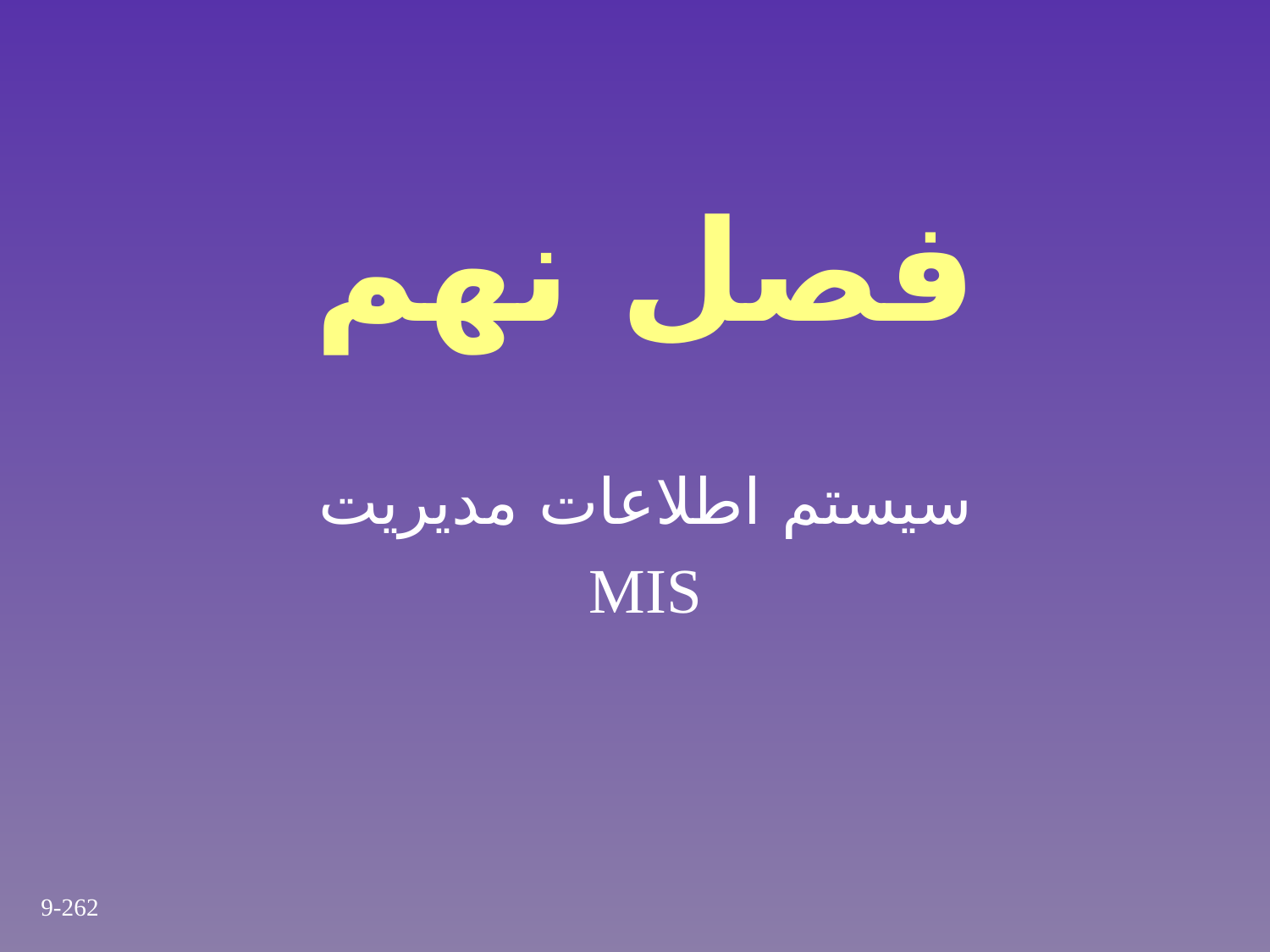

# فصل نهم
سیستم اطلاعات مدیریت
MIS

9-262